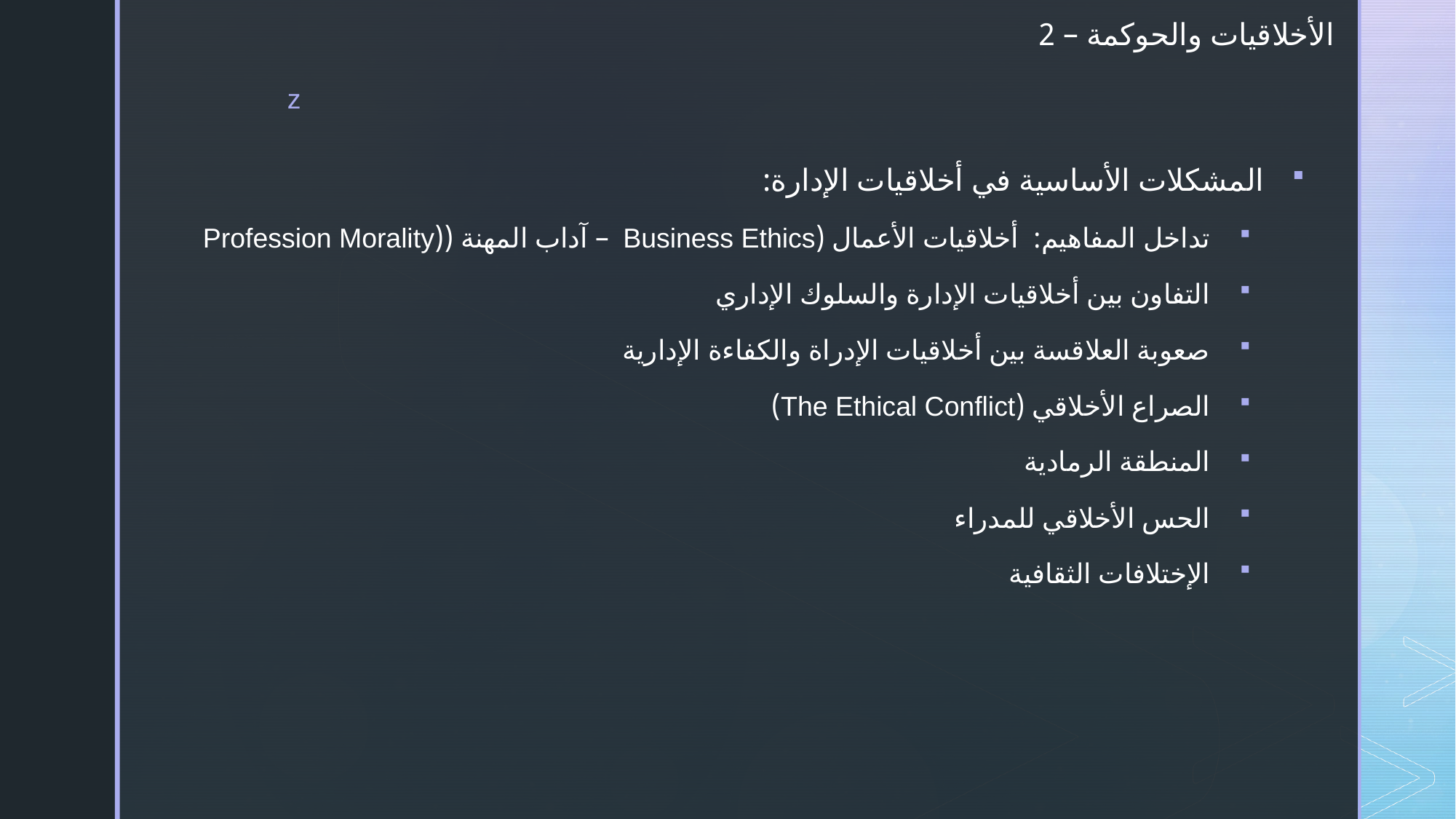

# الأخلاقيات والحوكمة – 2
المشكلات الأساسية في أخلاقيات الإدارة:
تداخل المفاهيم:  أخلاقيات الأعمال (Business Ethics  – آداب المهنة ((Profession Morality
التفاون بين أخلاقيات الإدارة والسلوك الإداري
صعوبة العلاقسة بين أخلاقيات الإدراة والكفاءة الإدارية
الصراع الأخلاقي (The Ethical Conflict)
المنطقة الرمادية
الحس الأخلاقي للمدراء
الإختلافات الثقافية